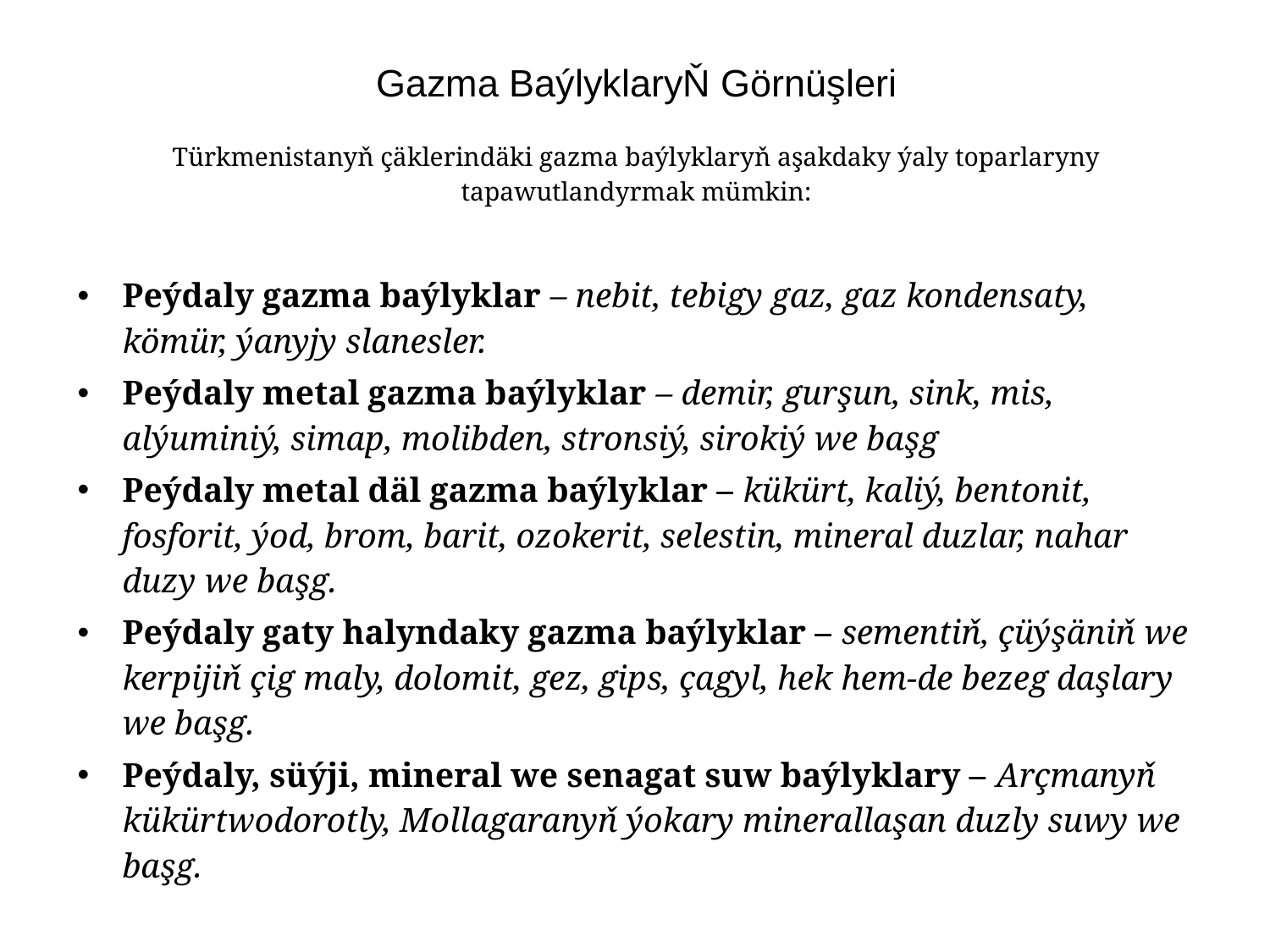

# Gazma BaýlyklaryŇ Görnüşleri Türkmenistanyň çäklerindäki gazma baýlyklaryň aşakdaky ýaly toparlaryny tapawutlandyrmak mümkin:
Peýdaly gazma baýlyklar – nebit, tebigy gaz, gaz kondensaty, kömür, ýanyjy slanesler.
Peýdaly metal gazma baýlyklar – demir, gurşun, sink, mis, alýuminiý, simap, molibden, stronsiý, sirokiý we başg
Peýdaly metal däl gazma baýlyklar – kükürt, kaliý, bentonit, fosforit, ýod, brom, barit, ozokerit, selestin, mineral duzlar, nahar duzy we başg.
Peýdaly gaty halyndaky gazma baýlyklar – sementiň, çüýşäniň we kerpijiň çig maly, dolomit, gez, gips, çagyl, hek hem-de bezeg daşlary we başg.
Peýdaly, süýji, mineral we senagat suw baýlyklary – Arçmanyň kükürtwodorotly, Mollagaranyň ýokary minerallaşan duzly suwy we başg.